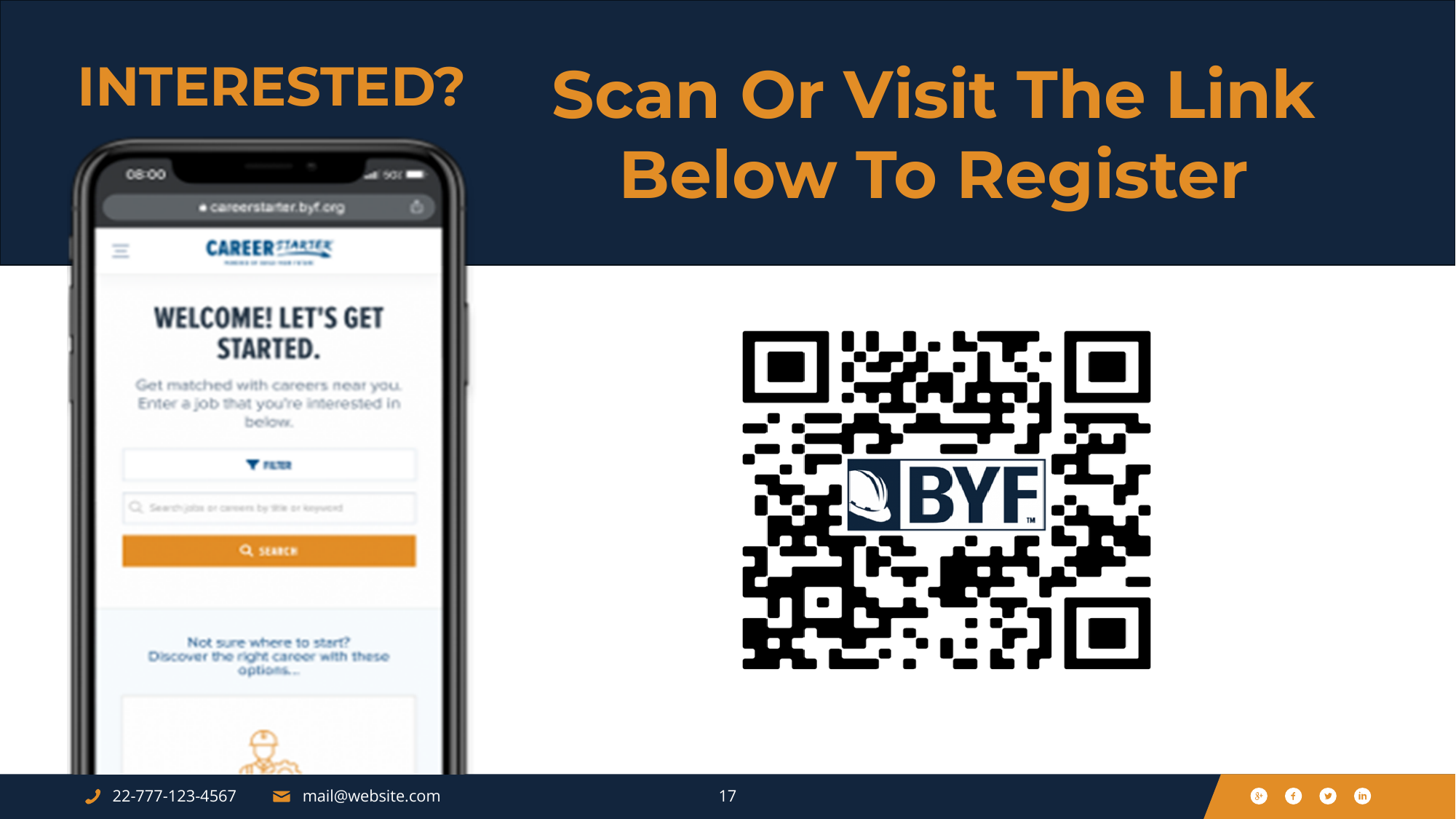

INTERESTED?
Scan Or Visit The Link Below To Register